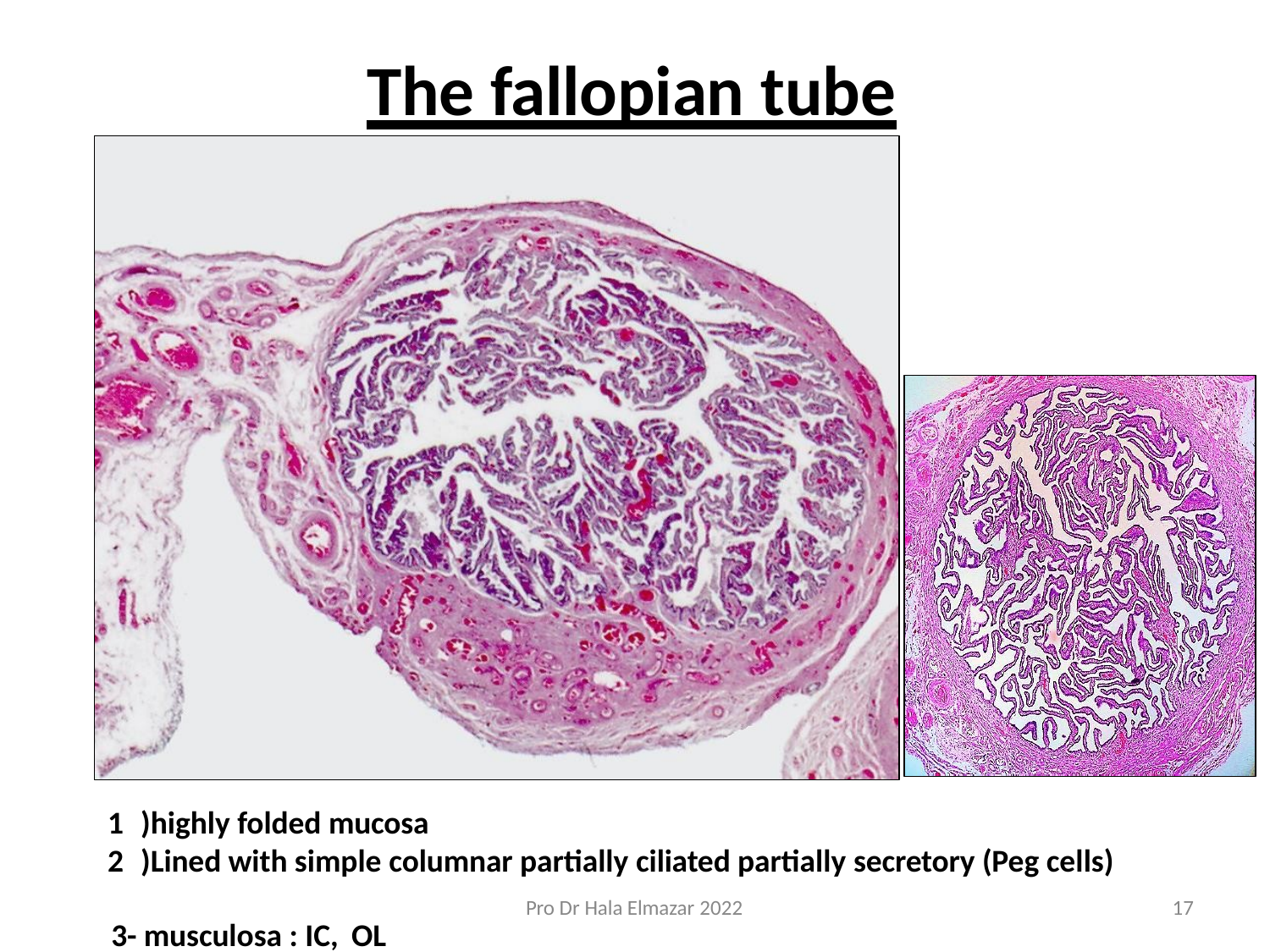

# The fallopian tube

)highly folded mucosa
)Lined with simple columnar partially ciliated partially secretory (Peg cells)
Pro Dr Hala Elmazar 2022
17
3- musculosa : IC, OL